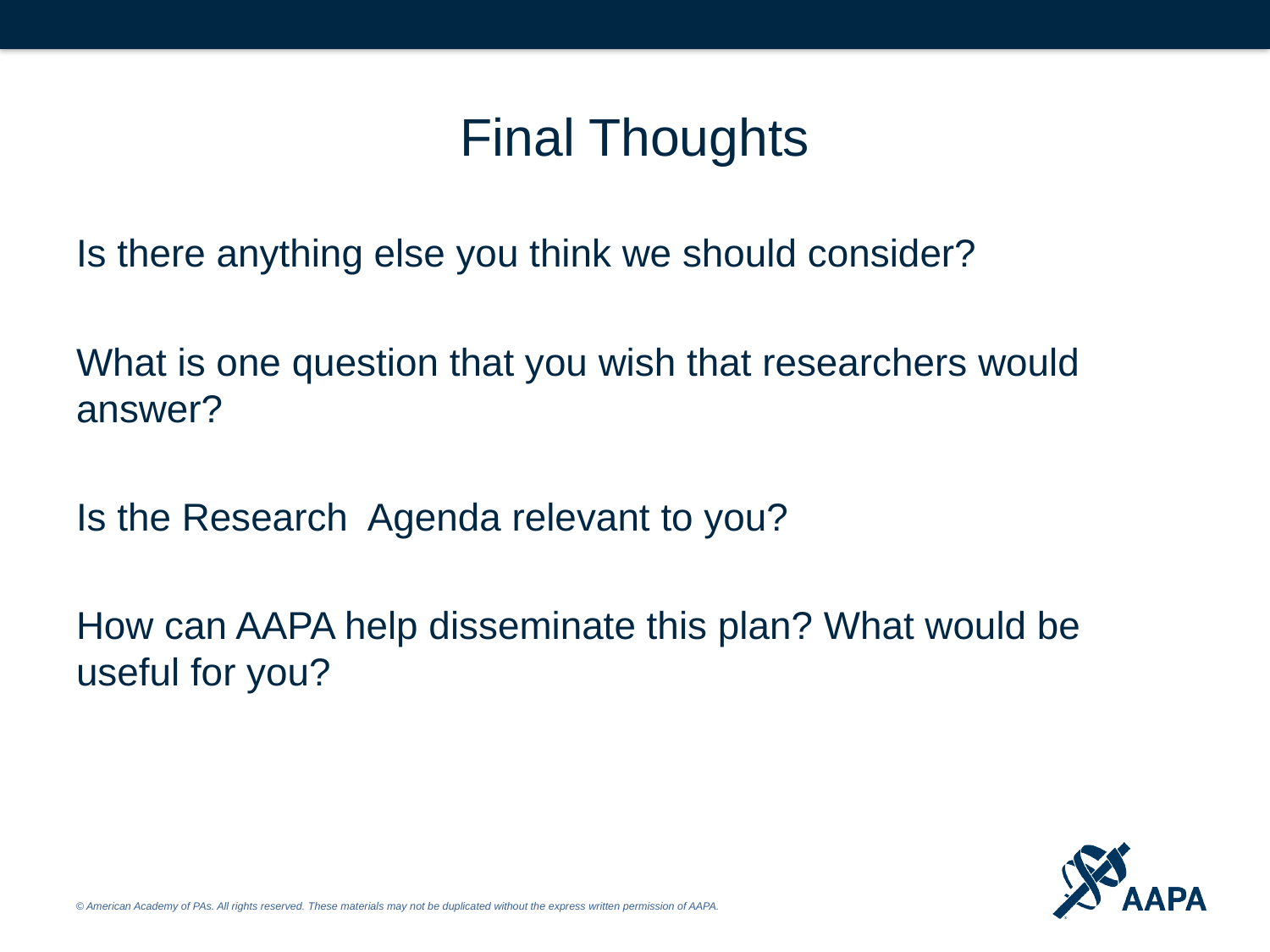

# Final Thoughts
Is there anything else you think we should consider?

What is one question that you wish that researchers would answer?

Is the Research  Agenda relevant to you?

How can AAPA help disseminate this plan? What would be useful for you?